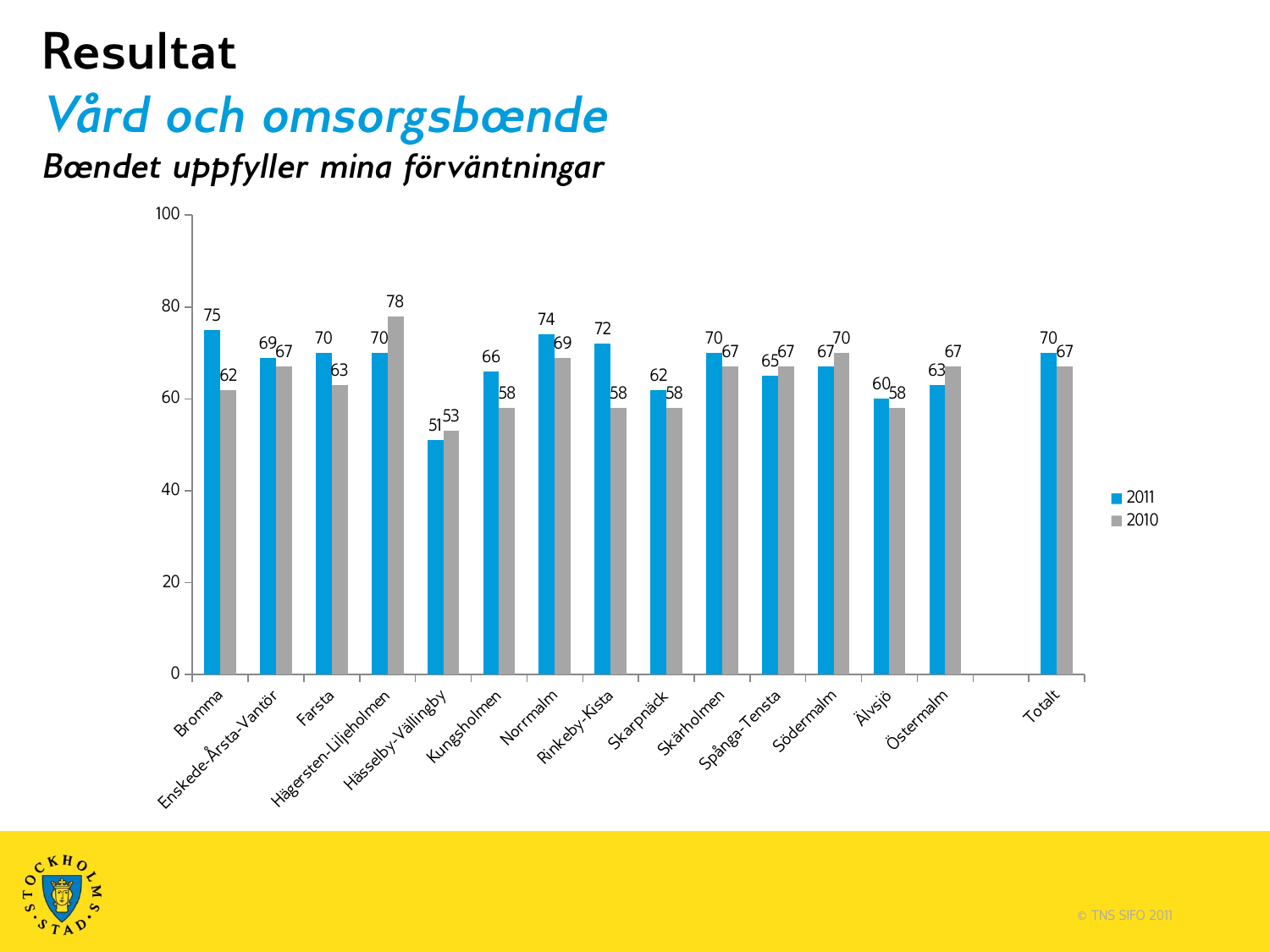

# Resultat Vård och omsorgsboende Boendet uppfyller mina förväntningar

### Chart

| Category | 2011 | 2010 |
|---|---|---|
| Bromma | 75.0 | 62.0 |
| Enskede-Årsta-Vantör | 69.0 | 67.0 |
| Farsta | 70.0 | 63.0 |
| Hägersten-Liljeholmen | 70.0 | 78.0 |
| Hässelby-Vällingby | 51.0 | 53.0 |
| Kungsholmen | 66.0 | 58.0 |
| Norrmalm | 74.0 | 69.0 |
| Rinkeby-Kista | 72.0 | 58.0 |
| Skarpnäck | 62.0 | 58.0 |
| Skärholmen | 70.0 | 67.0 |
| Spånga-Tensta | 65.0 | 67.0 |
| Södermalm | 67.0 | 70.0 |
| Älvsjö | 60.0 | 58.0 |
| Östermalm | 63.0 | 67.0 |
|  | None | None |
| Totalt | 70.0 | 67.0 |
© TNS SIFO 2011